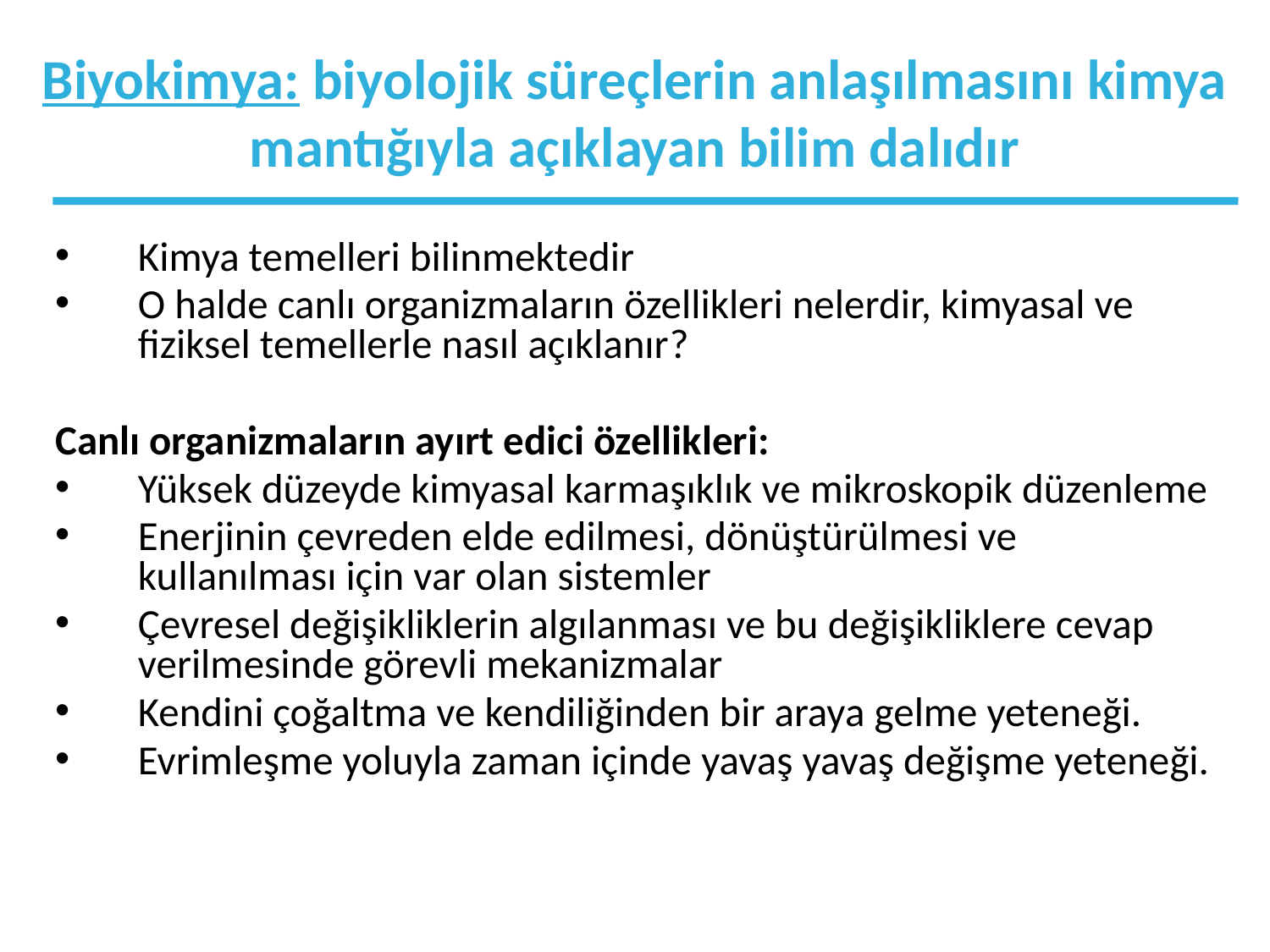

# Biyokimya: biyolojik süreçlerin anlaşılmasını kimya mantığıyla açıklayan bilim dalıdır

Kimya temelleri bilinmektedir
O halde canlı organizmaların özellikleri nelerdir, kimyasal ve fiziksel temellerle nasıl açıklanır?

Canlı organizmaların ayırt edici özellikleri:
Yüksek düzeyde kimyasal karmaşıklık ve mikroskopik düzenleme
Enerjinin çevreden elde edilmesi, dönüştürülmesi ve kullanılması için var olan sistemler
Çevresel değişikliklerin algılanması ve bu değişikliklere cevap verilmesinde görevli mekanizmalar
Kendini çoğaltma ve kendiliğinden bir araya gelme yeteneği.
Evrimleşme yoluyla zaman içinde yavaş yavaş değişme yeteneği.